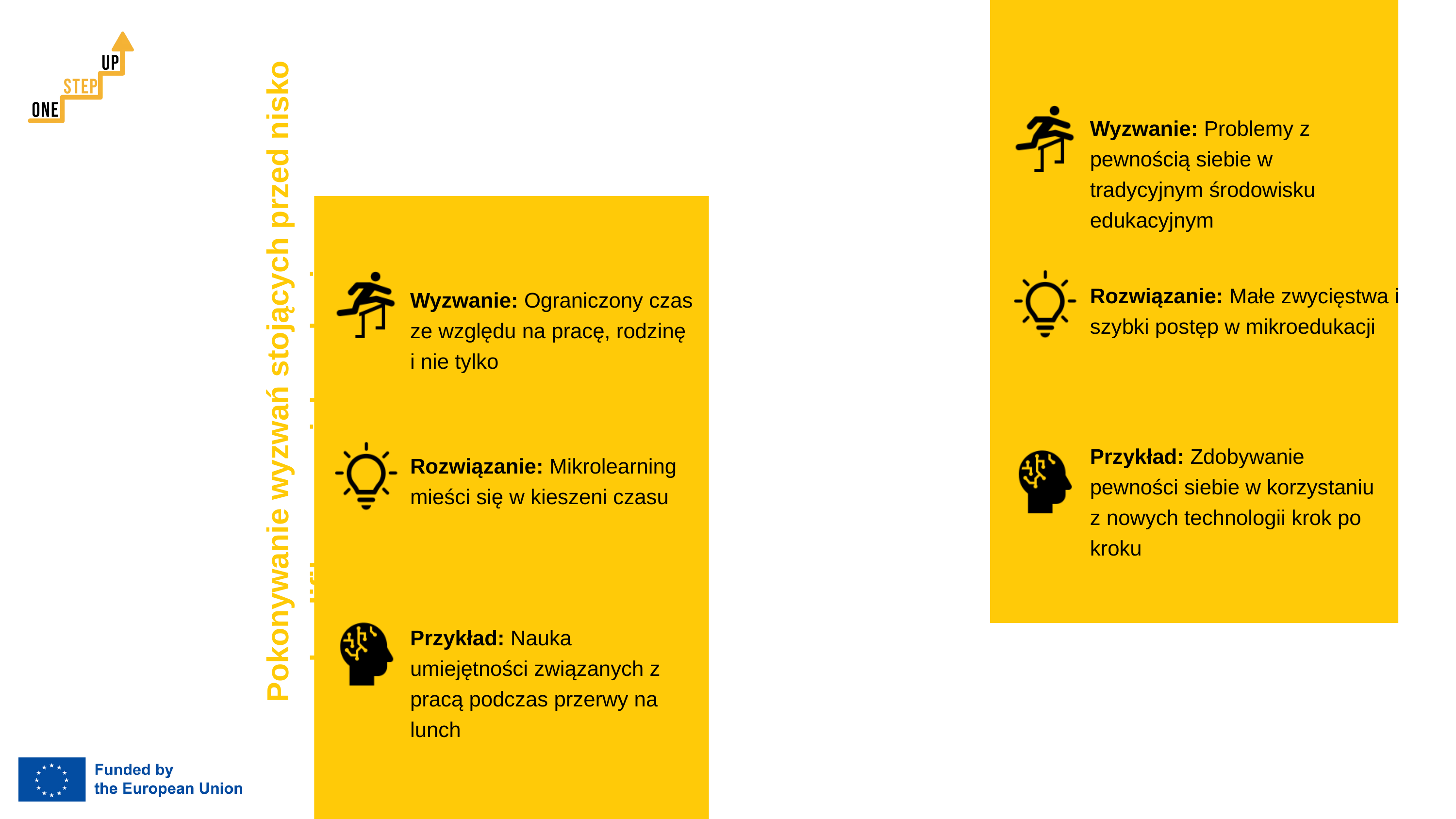

Wyzwanie: Problemy z pewnością siebie w tradycyjnym środowisku edukacyjnym

Rozwiązanie: Małe zwycięstwa i szybki postęp w mikroedukacji
Wyzwanie: Ograniczony czas ze względu na pracę, rodzinę i nie tylko
Pokonywanie wyzwań stojących przed nisko wykwalifikowanymi dorosłymi
Przykład: Zdobywanie pewności siebie w korzystaniu z nowych technologii krok po kroku

Rozwiązanie: Mikrolearning mieści się w kieszeni czasu

Przykład: Nauka umiejętności związanych z pracą podczas przerwy na lunch